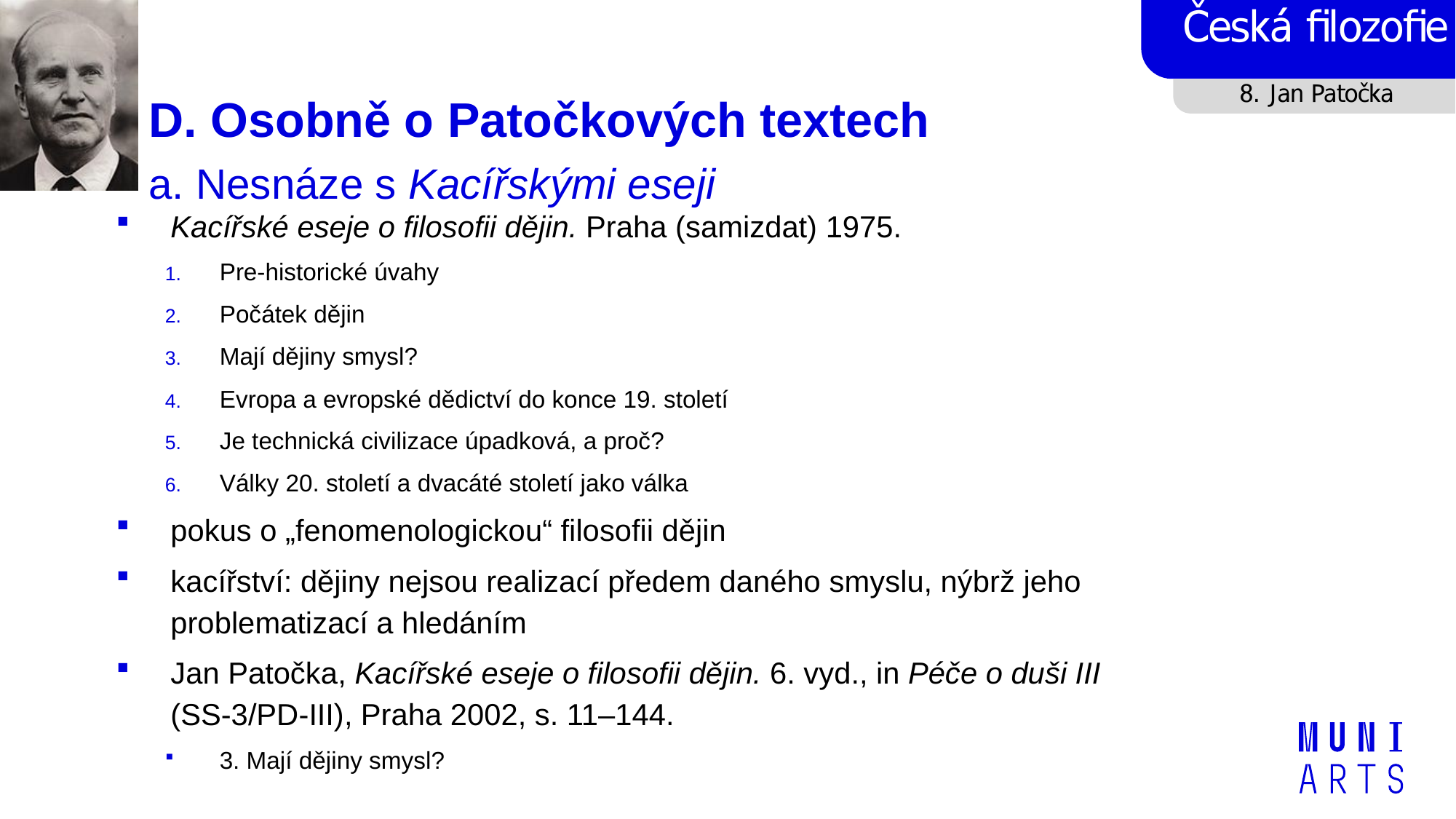

8. Jan Patočka
# D. Osobně o Patočkových textech a. Nesnáze s Kacířskými eseji
Kacířské eseje o filosofii dějin. Praha (samizdat) 1975.
Pre-historické úvahy
Počátek dějin
Mají dějiny smysl?
Evropa a evropské dědictví do konce 19. století
Je technická civilizace úpadková, a proč?
Války 20. století a dvacáté století jako válka
pokus o „fenomenologickou“ filosofii dějin
kacířství: dějiny nejsou realizací předem daného smyslu, nýbrž jeho problematizací a hledáním
Jan Patočka, Kacířské eseje o filosofii dějin. 6. vyd., in Péče o duši III (SS-3/PD-III), Praha 2002, s. 11–144.
3. Mají dějiny smysl?